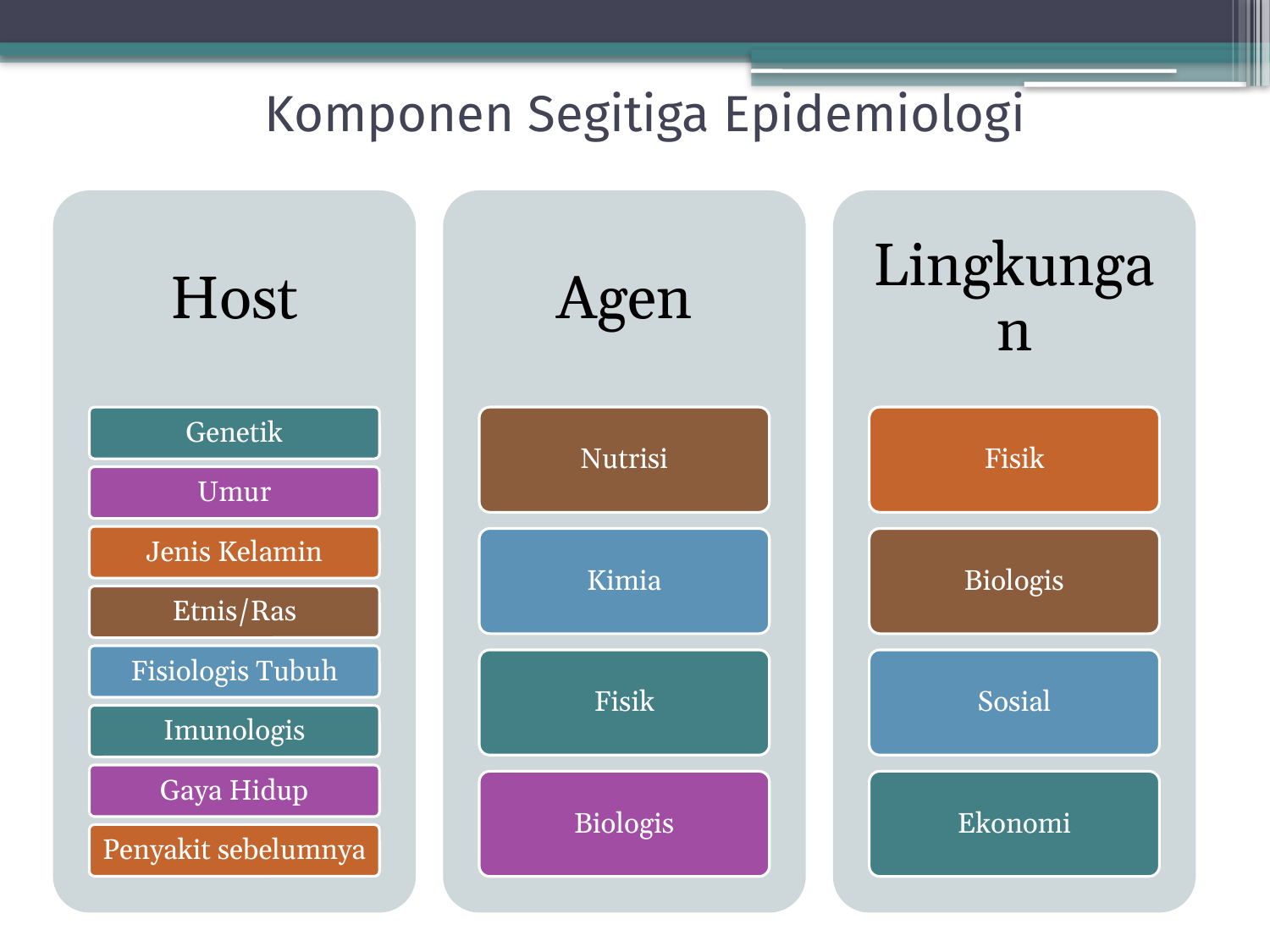

# Komponen Segitiga Epidemiologi
Host
Genetik
Umur
Jenis Kelamin
Etnis/Ras
Fisiologis Tubuh
Imunologis
Gaya Hidup
Penyakit sebelumnya
Agen
Nutrisi
Kimia
Fisik
Biologis
Lingkungan
Fisik
Biologis
Sosial
Ekonomi